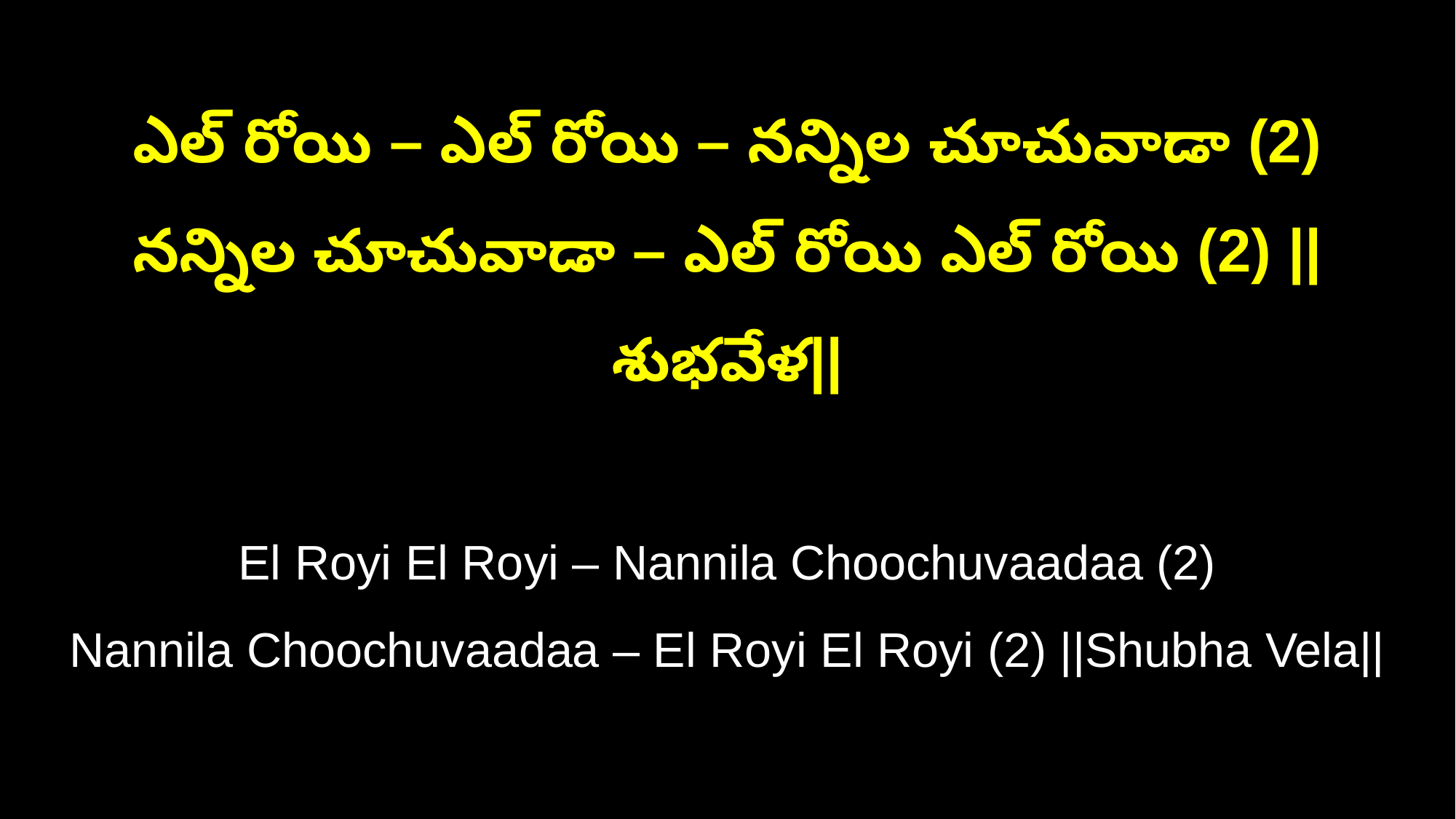

ఎల్ రోయి – ఎల్ రోయి – నన్నిల చూచువాడా (2)
నన్నిల చూచువాడా – ఎల్ రోయి ఎల్ రోయి (2) ||శుభవేళ||
El Royi El Royi – Nannila Choochuvaadaa (2)
Nannila Choochuvaadaa – El Royi El Royi (2) ||Shubha Vela||